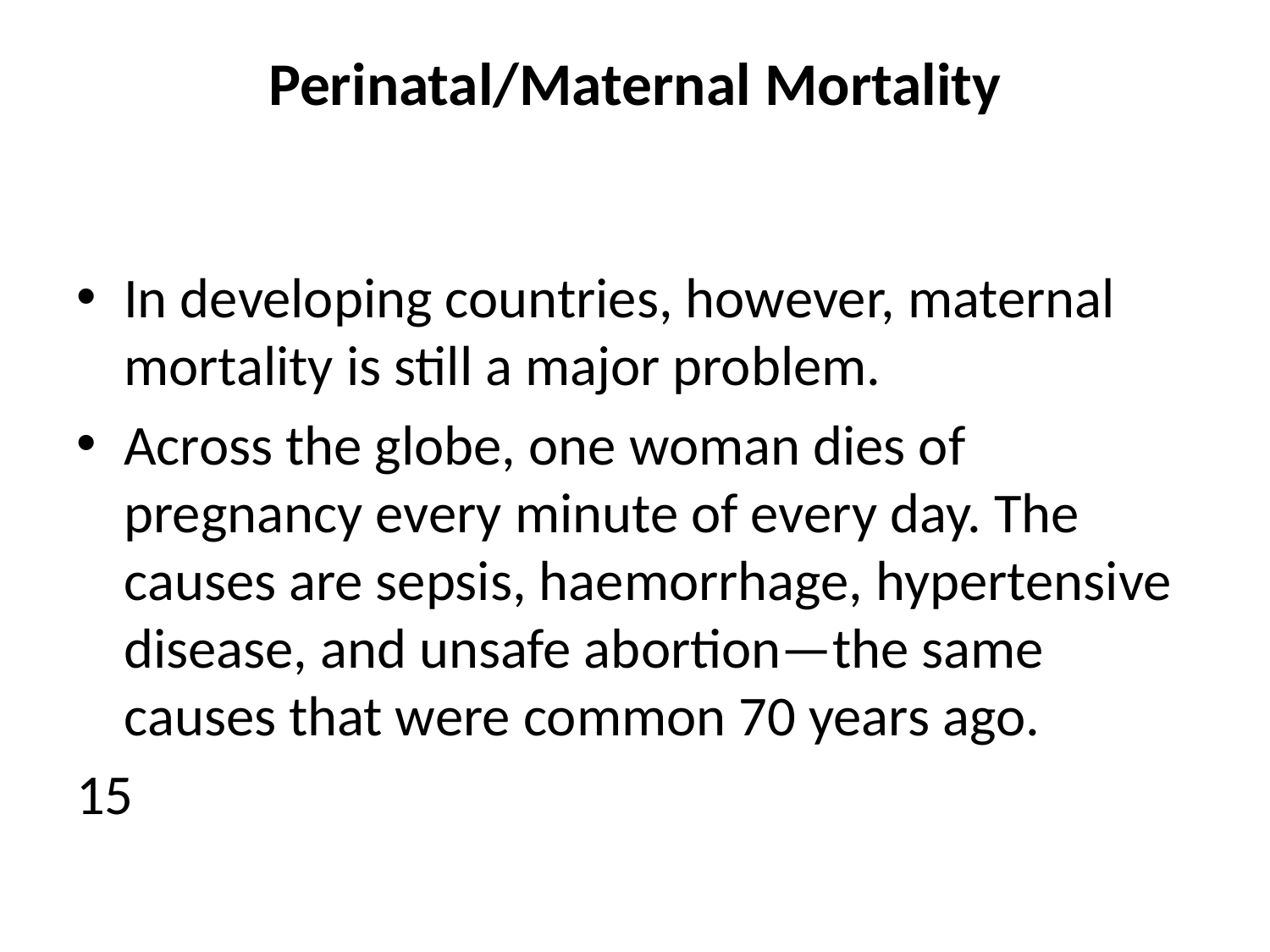

# Perinatal/Maternal Mortality

In developing countries, however, maternal mortality is still a major problem.
Across the globe, one woman dies of pregnancy every minute of every day. The causes are sepsis, haemorrhage, hypertensive disease, and unsafe abortion—the same causes that were common 70 years ago.
15